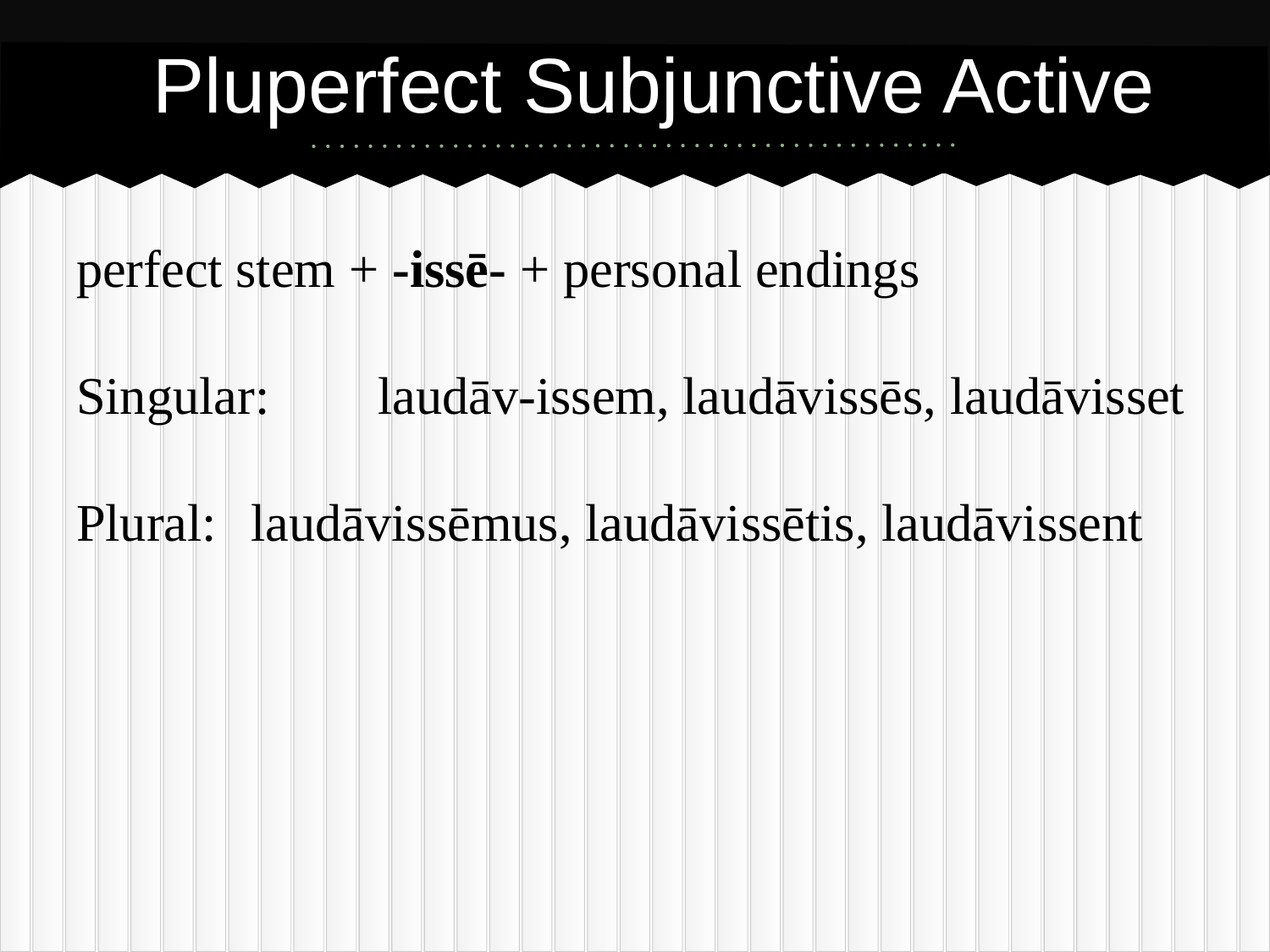

# Pluperfect Subjunctive Active
perfect stem + -issē- + personal endings

Singular:	laudāv-issem, laudāvissēs, laudāvisset

Plural:	laudāvissēmus, laudāvissētis, laudāvissent